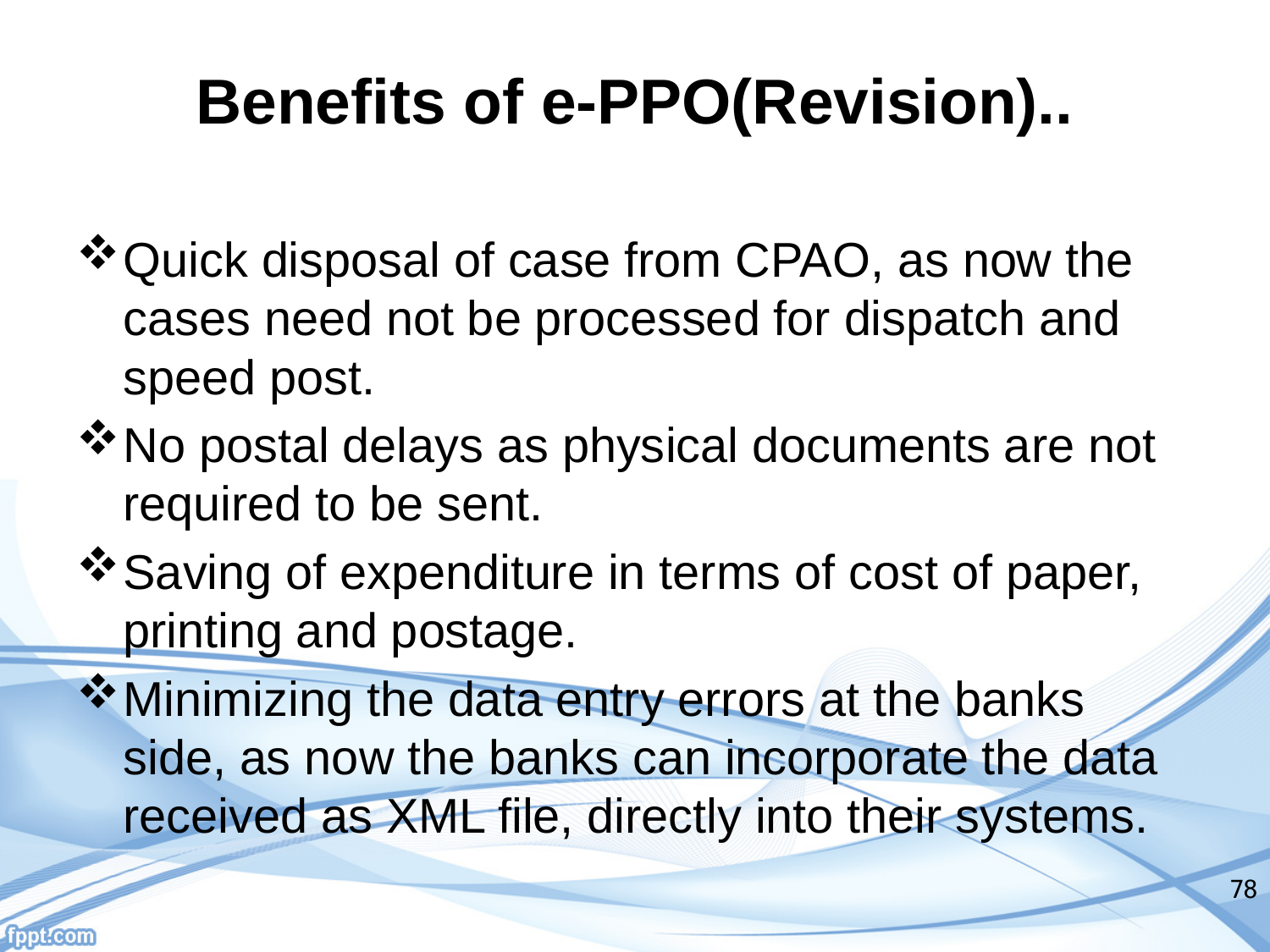

# Benefits of e-PPO(Revision)..
Quick disposal of case from CPAO, as now the cases need not be processed for dispatch and speed post.
No postal delays as physical documents are not required to be sent.
Saving of expenditure in terms of cost of paper, printing and postage.
Minimizing the data entry errors at the banks side, as now the banks can incorporate the data received as XML file, directly into their systems.

78